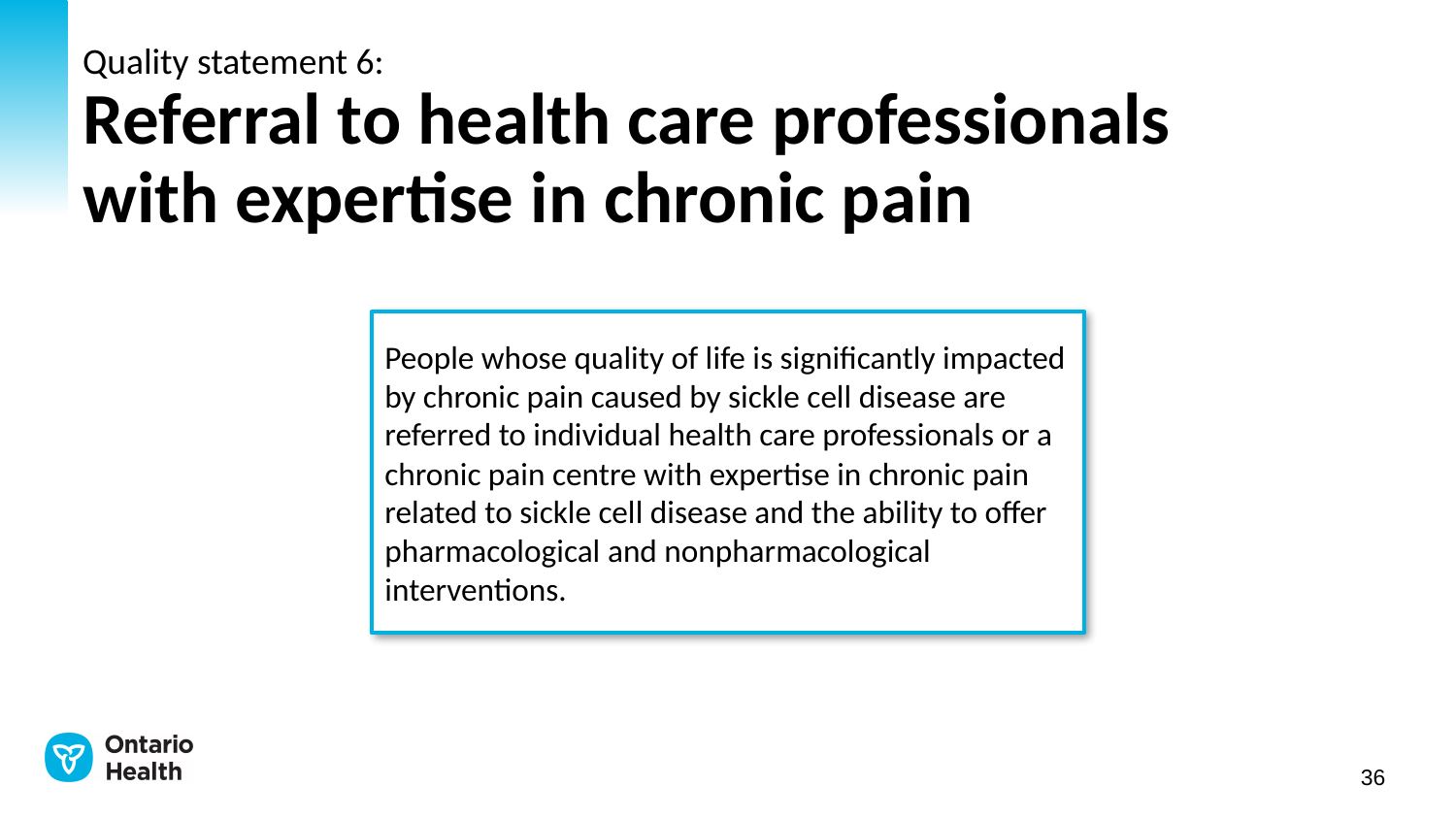

# Quality statement 6: Referral to health care professionals with expertise in chronic pain
People whose quality of life is significantly impacted by chronic pain caused by sickle cell disease are referred to individual health care professionals or a chronic pain centre with expertise in chronic pain related to sickle cell disease and the ability to offer pharmacological and nonpharmacological interventions.